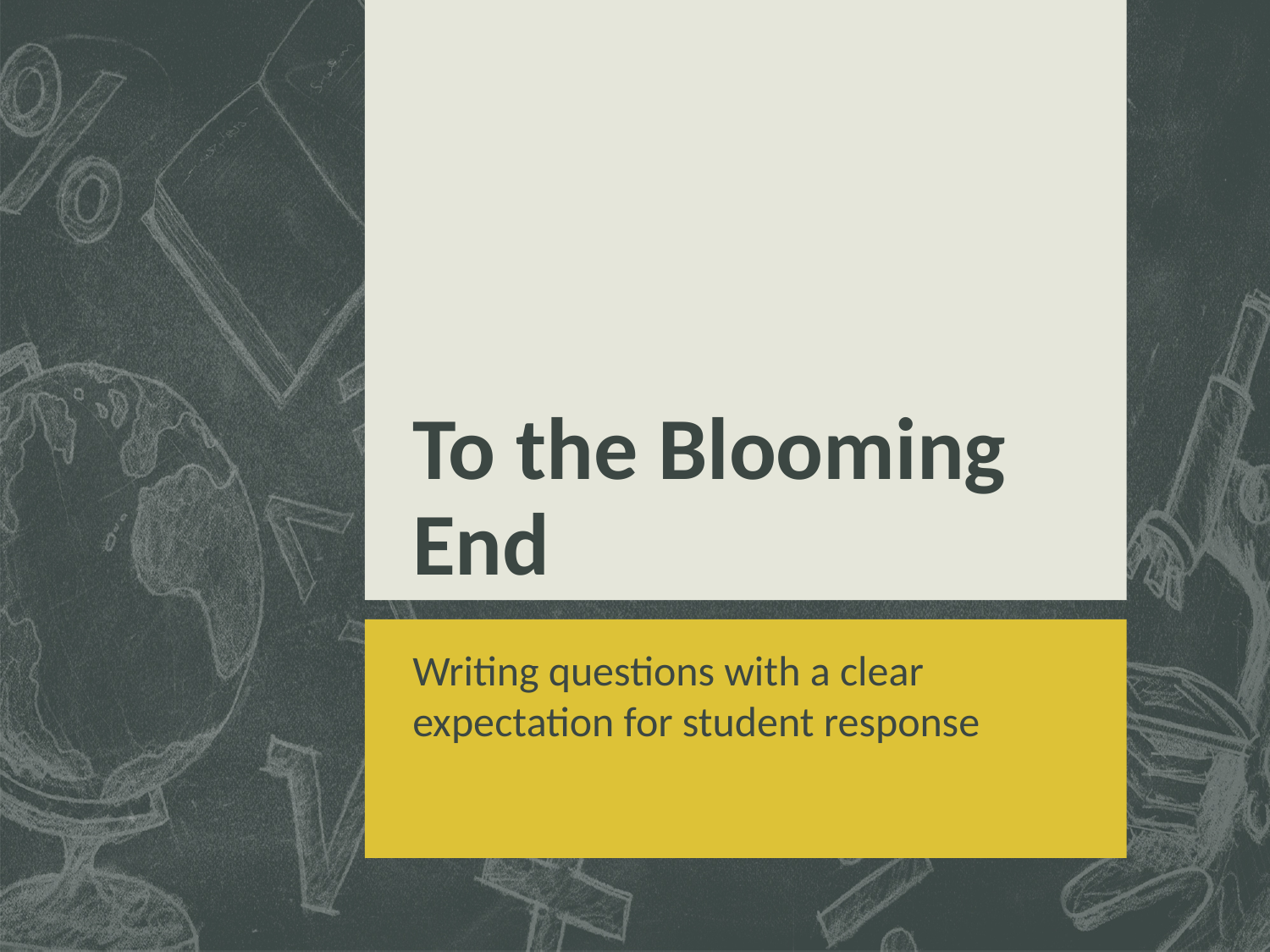

# To the Blooming End
Writing questions with a clear expectation for student response